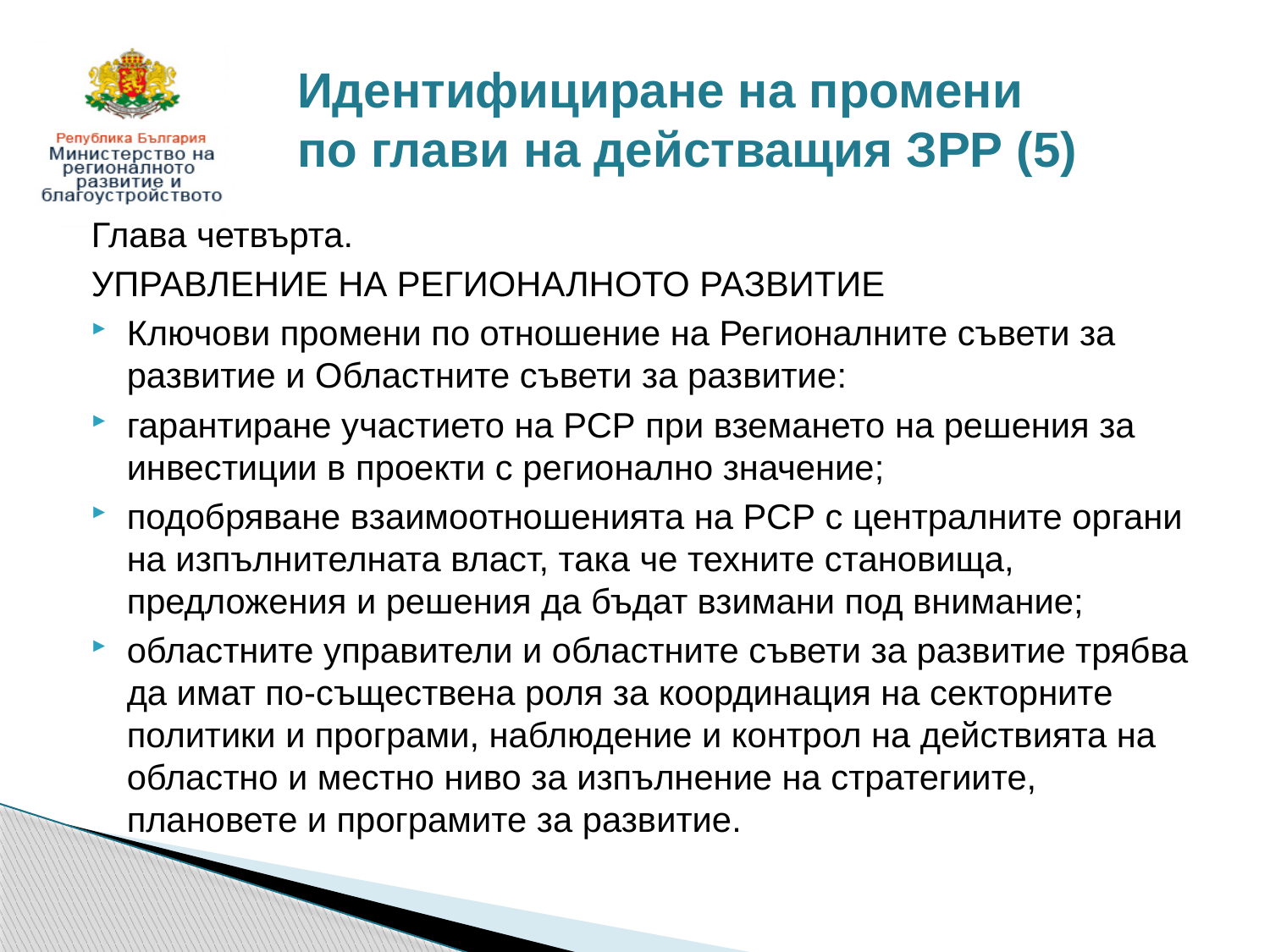

# Идентифициране на промени по глави на действащия ЗРР (5)
Глава четвърта.
УПРАВЛЕНИЕ НА РЕГИОНАЛНОТО РАЗВИТИЕ
Ключови промени по отношение на Регионалните съвети за развитие и Областните съвети за развитие:
гарантиране участието на РСР при вземането на решения за инвестиции в проекти с регионално значение;
подобряване взаимоотношенията на РСР с централните органи на изпълнителната власт, така че техните становища, предложения и решения да бъдат взимани под внимание;
областните управители и областните съвети за развитие трябва да имат по-съществена роля за координация на секторните политики и програми, наблюдение и контрол на действията на областно и местно ниво за изпълнение на стратегиите, плановете и програмите за развитие.